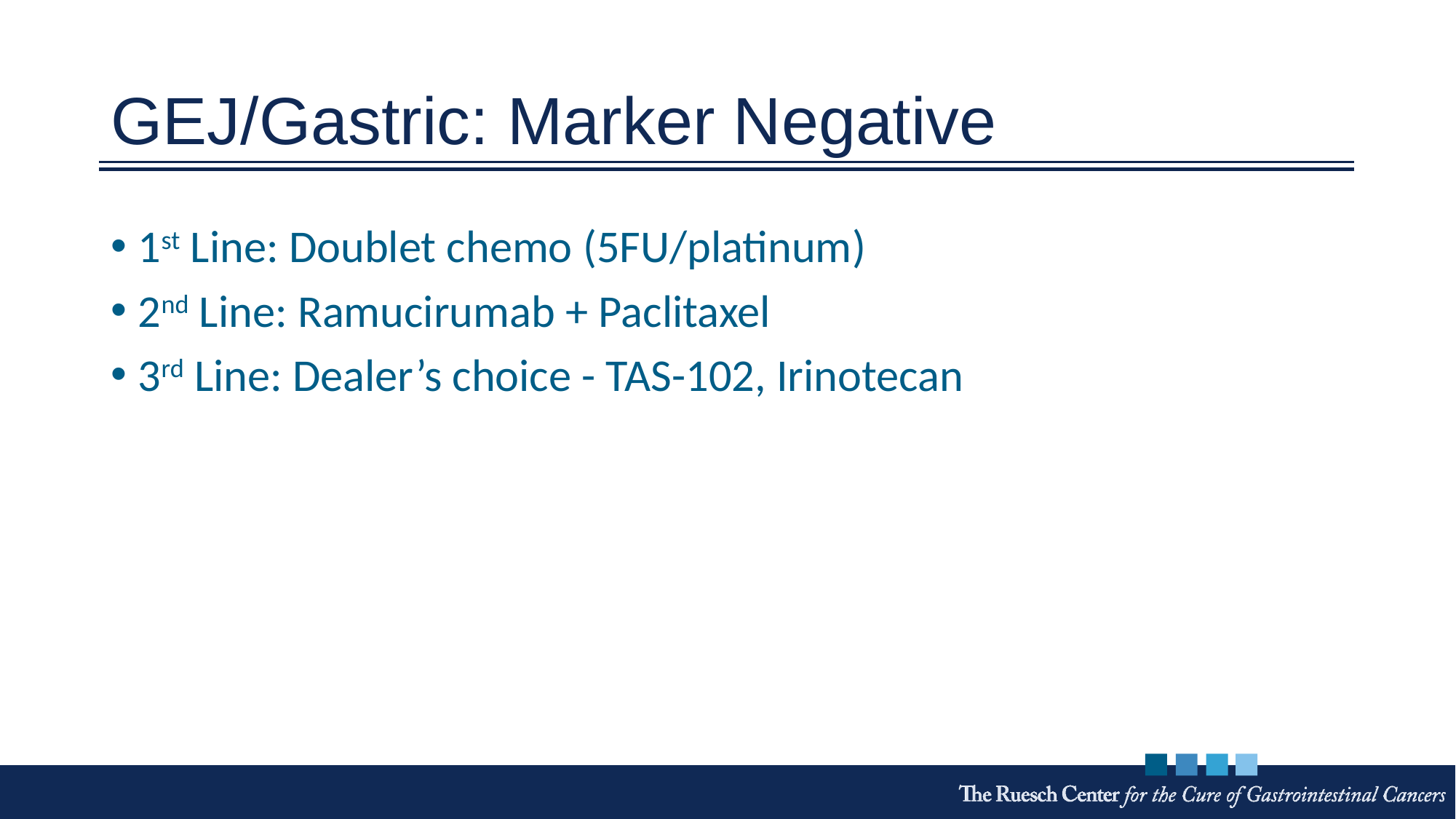

# GEJ/Gastric: Marker Negative
1st Line: Doublet chemo (5FU/platinum)
2nd Line: Ramucirumab + Paclitaxel
3rd Line: Dealer’s choice - TAS-102, Irinotecan